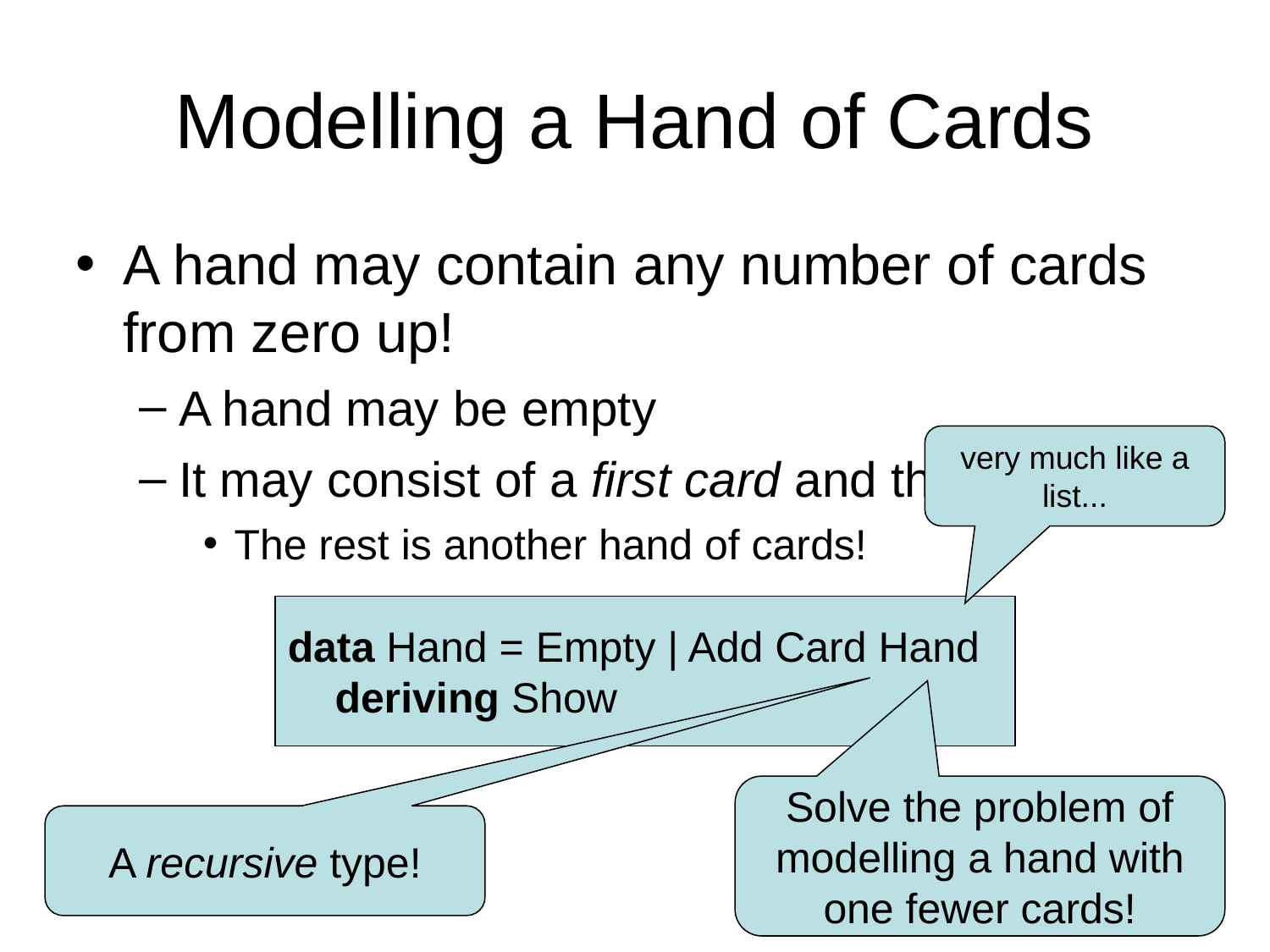

# Modelling a Hand of Cards
A hand may contain any number of cards from zero up!
A hand may be empty
It may consist of a first card and the rest
The rest is another hand of cards!
very much like a list...
data Hand = Empty | Add Card Hand
    deriving Show
Solve the problem of modelling a hand with one fewer cards!
A recursive type!